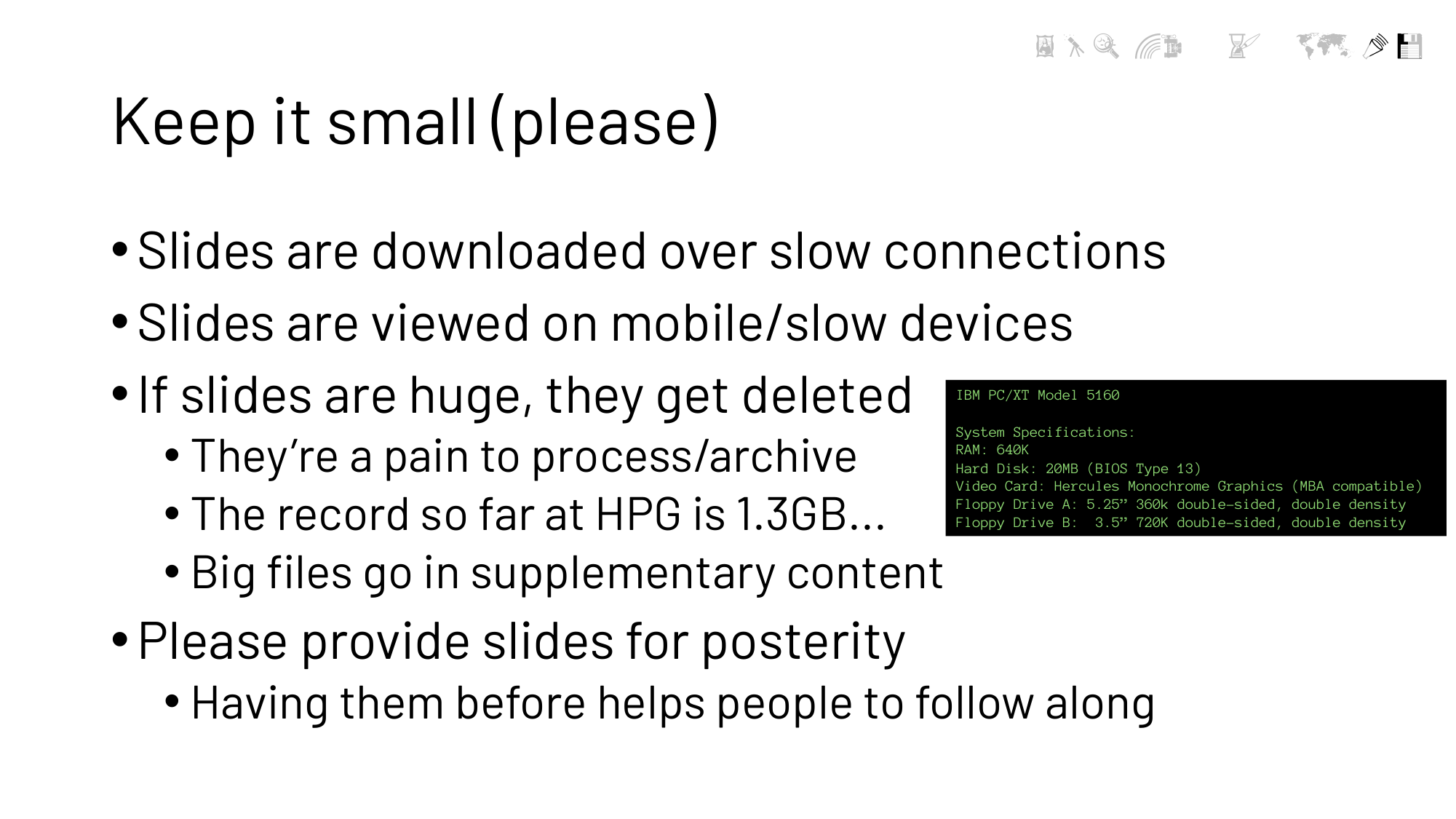

🖼 🔭 🥷 🔍 🔆 🌈 🗜️ 🦮 ⏳ 🖌️ 🗺 📣 💾 🥳

# Keep it small (please)
Slides are downloaded over slow connections
Slides are viewed on mobile/slow devices
If slides are huge, they get deleted
They’re a pain to process/archive
The record so far at HPG is 1.3GB...
Big files go in supplementary content
Please provide slides for posterity
Having them before helps people to follow along
IBM PC/XT Model 5160

System Specifications:
RAM: 640K
Hard Disk: 20MB (BIOS Type 13)
Video Card: Hercules Monochrome Graphics (MBA compatible)
Floppy Drive A: 5.25” 360k double-sided, double density
Floppy Drive B:  3.5” 720K double-sided, double density